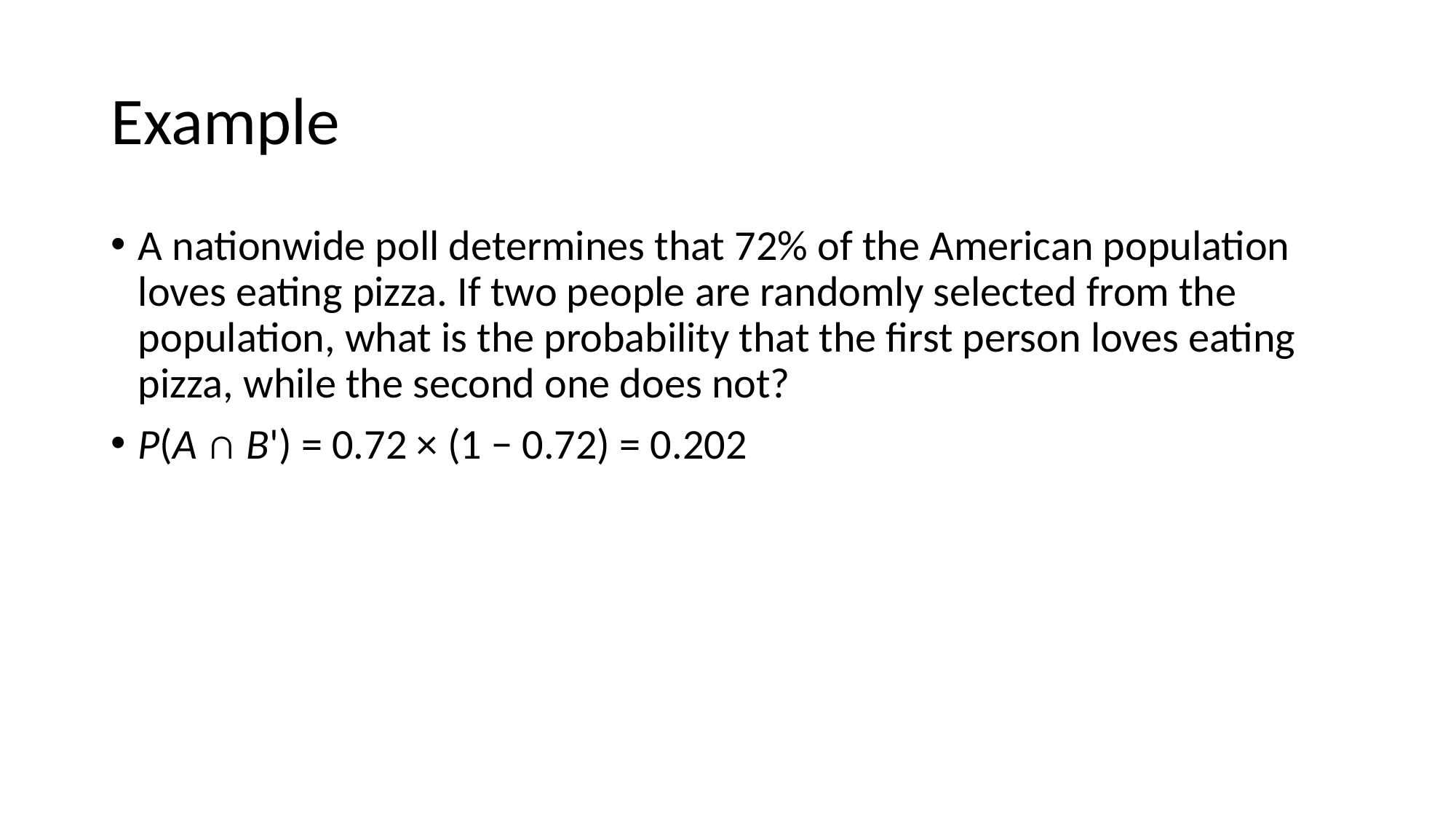

# Example
A nationwide poll determines that 72% of the American population loves eating pizza. If two people are randomly selected from the population, what is the probability that the first person loves eating pizza, while the second one does not?
P(A ∩ B') = 0.72 × (1 − 0.72) = 0.202